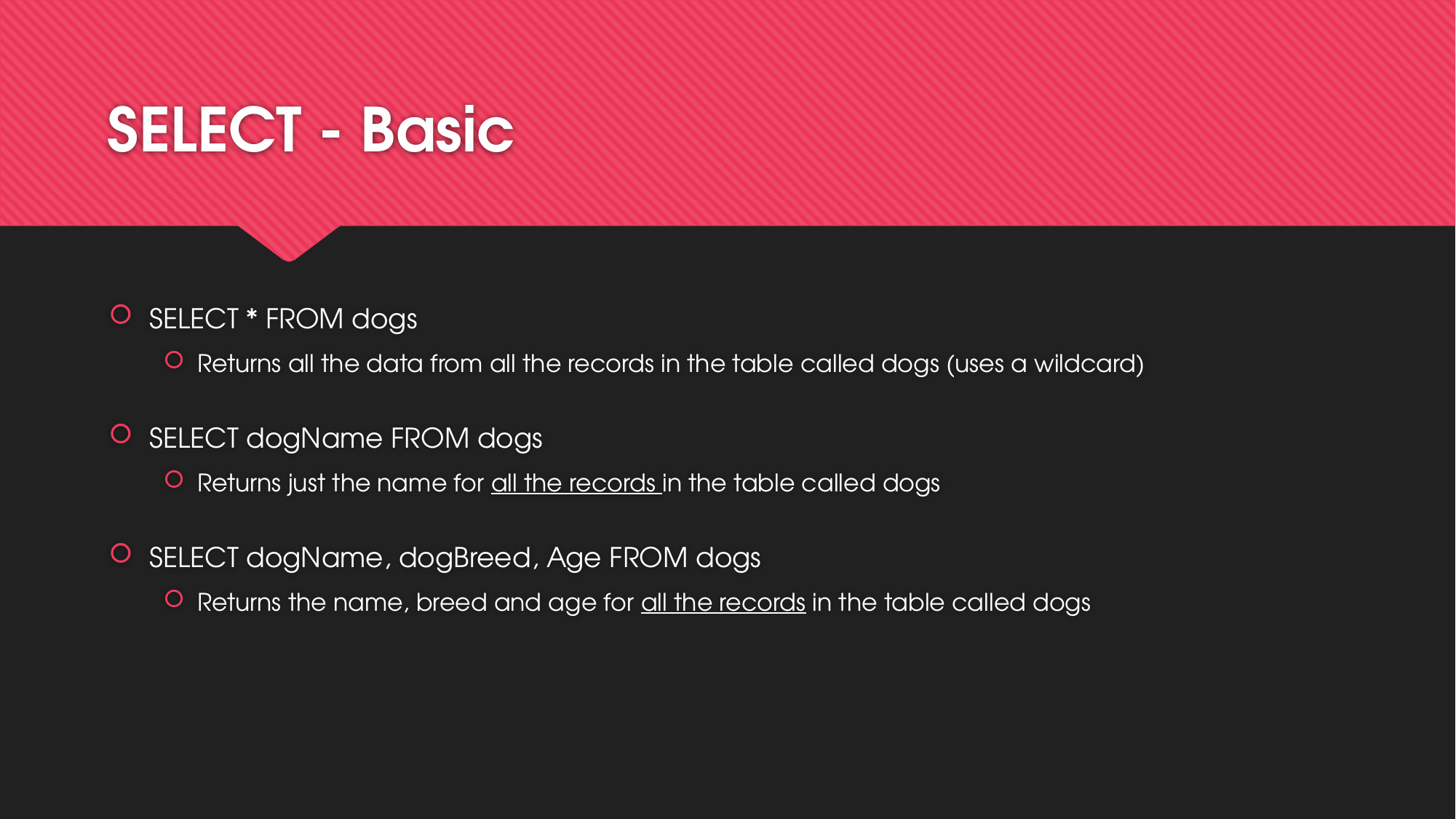

# SELECT - Basic
SELECT * FROM dogs
Returns all the data from all the records in the table called dogs (uses a wildcard)
SELECT dogName FROM dogs
Returns just the name for all the records in the table called dogs
SELECT dogName, dogBreed, Age FROM dogs
Returns the name, breed and age for all the records in the table called dogs